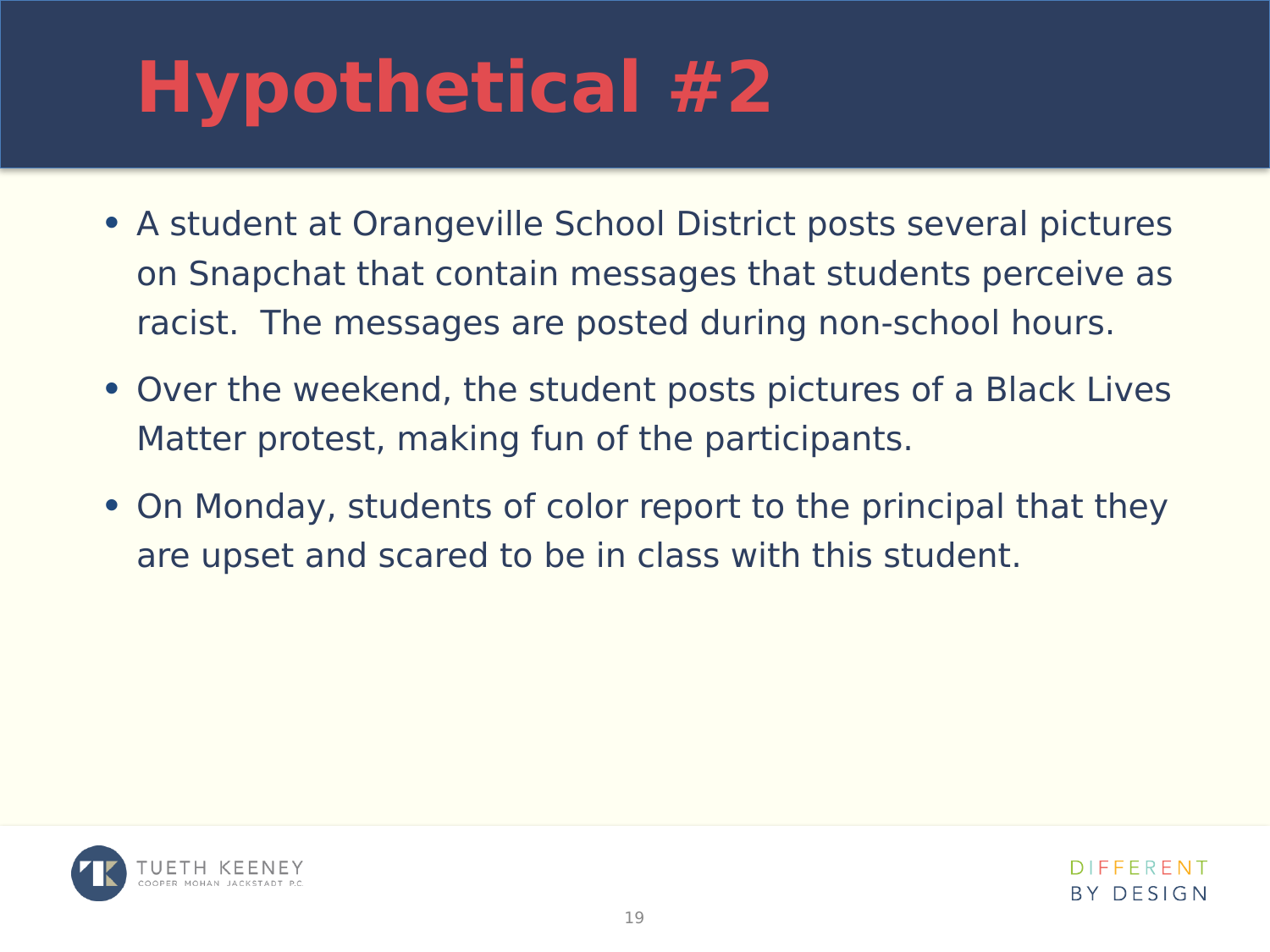

# Hypothetical #2
A student at Orangeville School District posts several pictures on Snapchat that contain messages that students perceive as racist.  The messages are posted during non-school hours.
Over the weekend, the student posts pictures of a Black Lives Matter protest, making fun of the participants.
On Monday, students of color report to the principal that they are upset and scared to be in class with this student.
19